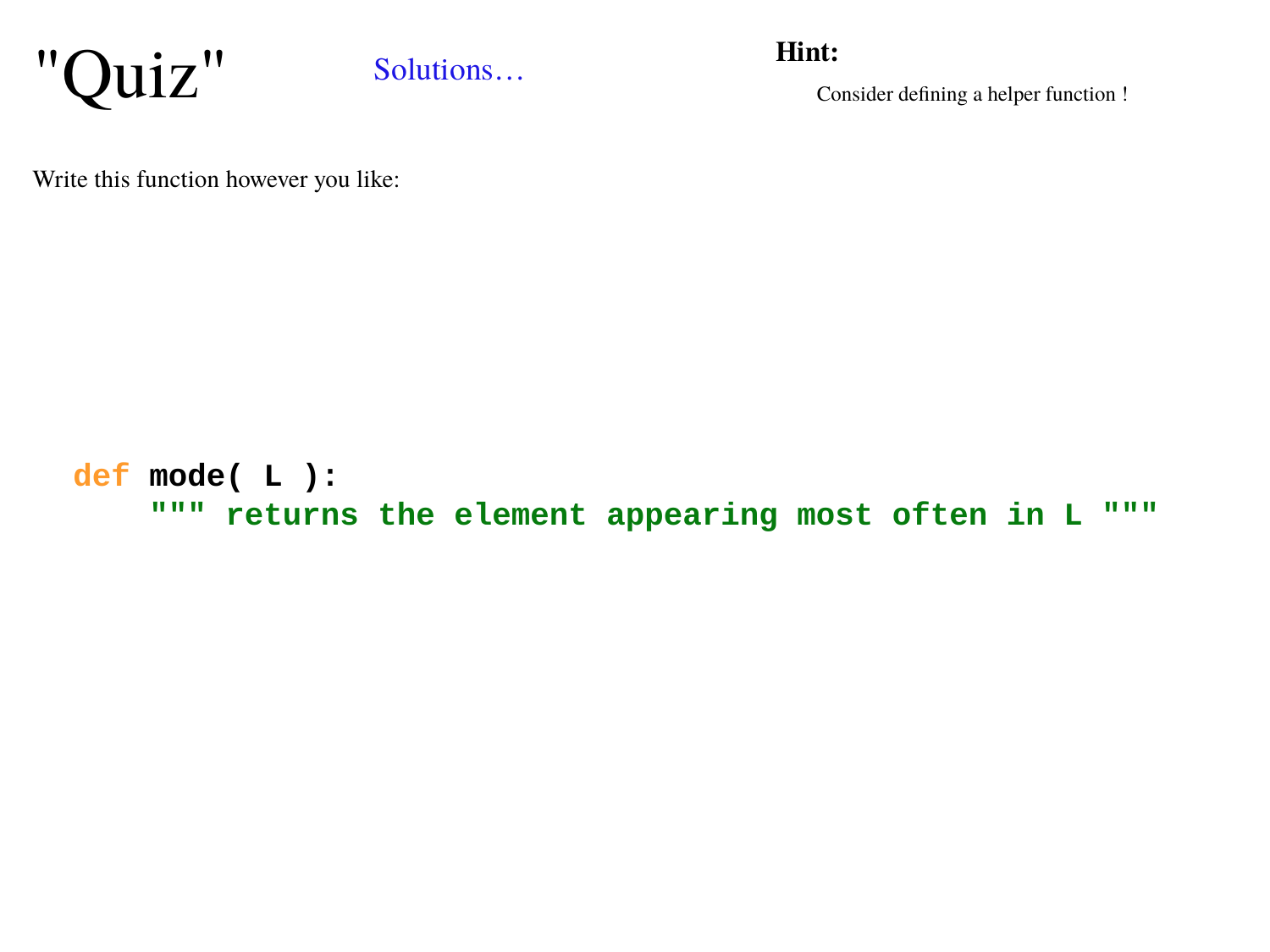

"Quiz"
Hint:
Solutions…

Consider defining a helper function !
Write this function however you like:
def mode( L ):
    """ returns the element appearing most often in L """